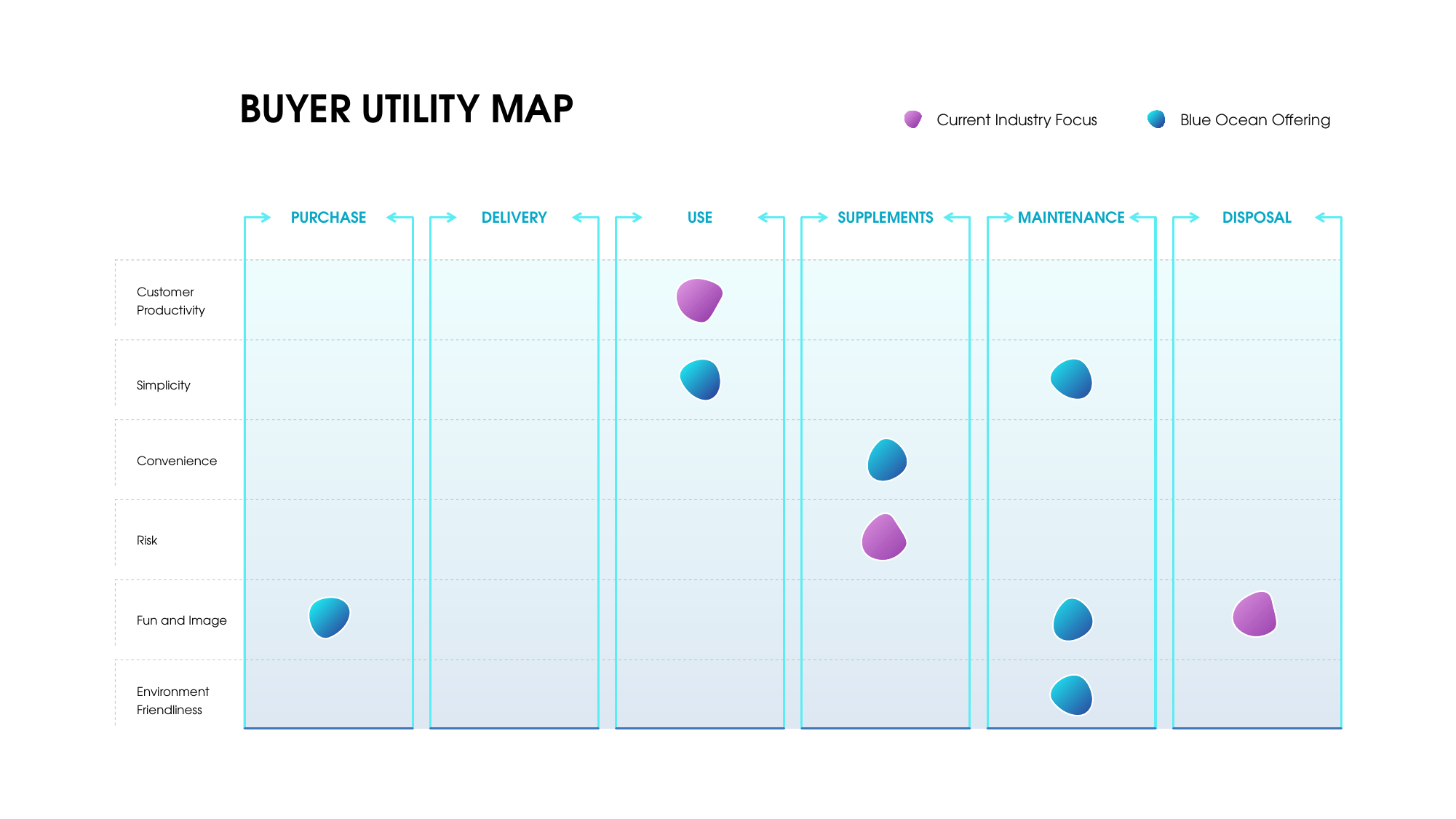

BUYER UTILITY MAP
Current Industry Focus

Blue Ocean Offering

PURCHASE
DELIVERY
USE
SUPPLEMENTS
MAINTENANCE
DISPOSAL

Customer Productivity
Simplicity
Convenience
Risk
Fun and Image
Environment Friendliness